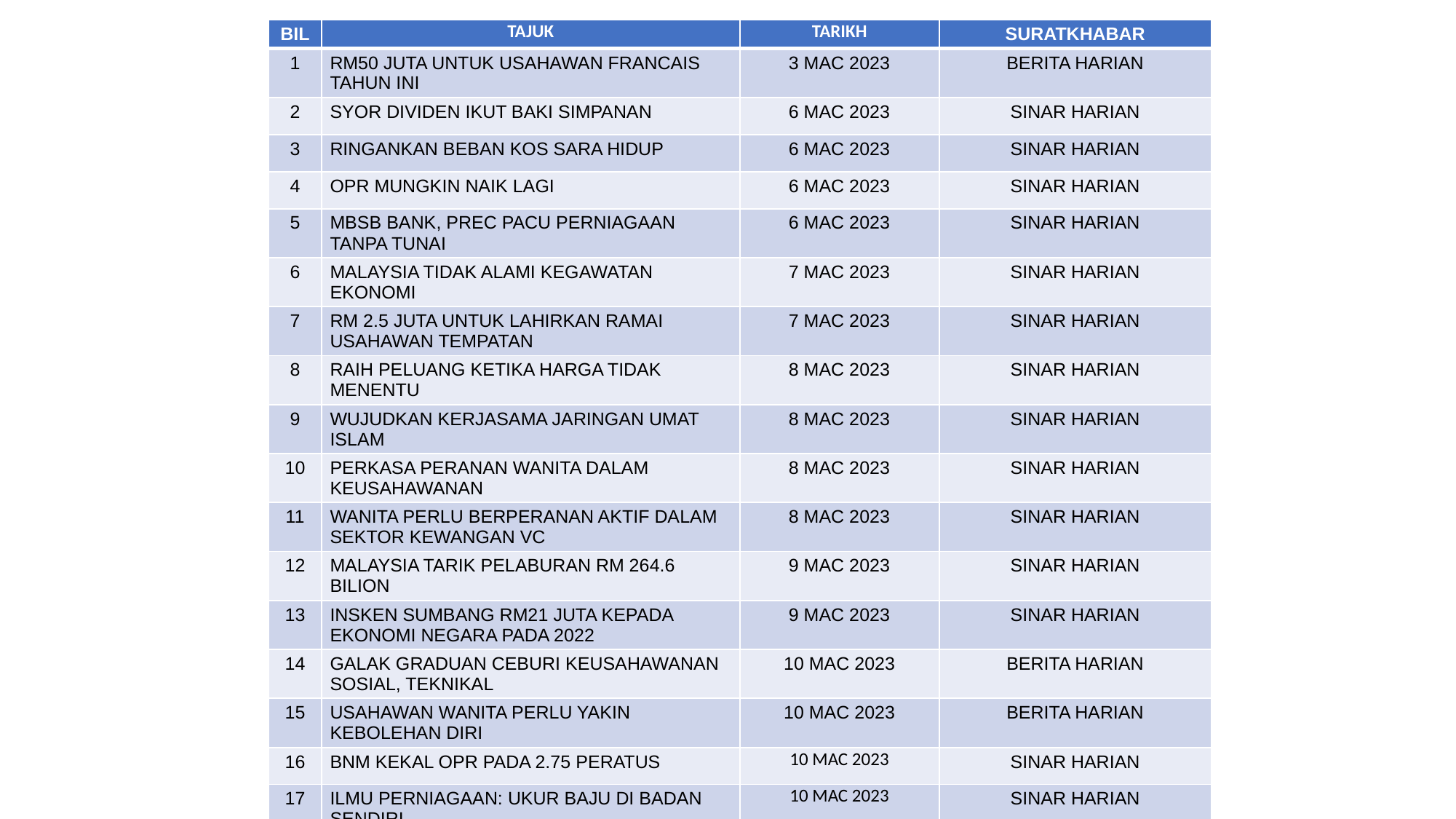

| BIL | TAJUK | TARIKH | SURATKHABAR |
| --- | --- | --- | --- |
| 1 | RM50 JUTA UNTUK USAHAWAN FRANCAIS TAHUN INI | 3 MAC 2023 | BERITA HARIAN |
| 2 | SYOR DIVIDEN IKUT BAKI SIMPANAN | 6 MAC 2023 | SINAR HARIAN |
| 3 | RINGANKAN BEBAN KOS SARA HIDUP | 6 MAC 2023 | SINAR HARIAN |
| 4 | OPR MUNGKIN NAIK LAGI | 6 MAC 2023 | SINAR HARIAN |
| 5 | MBSB BANK, PREC PACU PERNIAGAAN TANPA TUNAI | 6 MAC 2023 | SINAR HARIAN |
| 6 | MALAYSIA TIDAK ALAMI KEGAWATAN EKONOMI | 7 MAC 2023 | SINAR HARIAN |
| 7 | RM 2.5 JUTA UNTUK LAHIRKAN RAMAI USAHAWAN TEMPATAN | 7 MAC 2023 | SINAR HARIAN |
| 8 | RAIH PELUANG KETIKA HARGA TIDAK MENENTU | 8 MAC 2023 | SINAR HARIAN |
| 9 | WUJUDKAN KERJASAMA JARINGAN UMAT ISLAM | 8 MAC 2023 | SINAR HARIAN |
| 10 | PERKASA PERANAN WANITA DALAM KEUSAHAWANAN | 8 MAC 2023 | SINAR HARIAN |
| 11 | WANITA PERLU BERPERANAN AKTIF DALAM SEKTOR KEWANGAN VC | 8 MAC 2023 | SINAR HARIAN |
| 12 | MALAYSIA TARIK PELABURAN RM 264.6 BILION | 9 MAC 2023 | SINAR HARIAN |
| 13 | INSKEN SUMBANG RM21 JUTA KEPADA EKONOMI NEGARA PADA 2022 | 9 MAC 2023 | SINAR HARIAN |
| 14 | GALAK GRADUAN CEBURI KEUSAHAWANAN SOSIAL, TEKNIKAL | 10 MAC 2023 | BERITA HARIAN |
| 15 | USAHAWAN WANITA PERLU YAKIN KEBOLEHAN DIRI | 10 MAC 2023 | BERITA HARIAN |
| 16 | BNM KEKAL OPR PADA 2.75 PERATUS | 10 MAC 2023 | SINAR HARIAN |
| 17 | ILMU PERNIAGAAN: UKUR BAJU DI BADAN SENDIRI | 10 MAC 2023 | SINAR HARIAN |